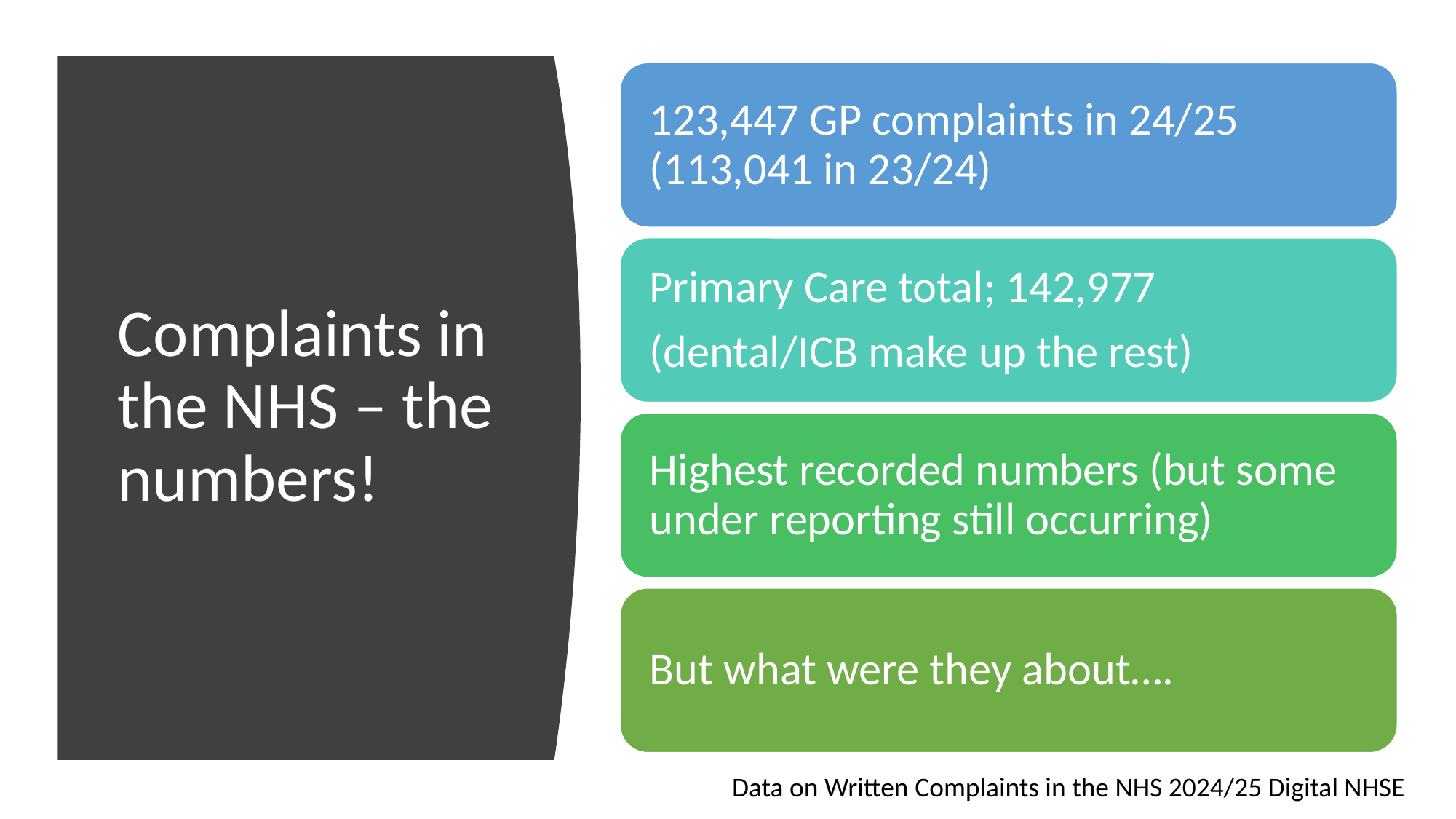

123,447 GP complaints in 24/25 (113,041 in 23/24)
Primary Care total; 142,977
(dental/ICB make up the rest)
Highest recorded numbers (but some under reporting still occurring)
But what were they about….

# Complaints in the NHS – the numbers!
Data on Written Complaints in the NHS 2024/25 Digital NHSE